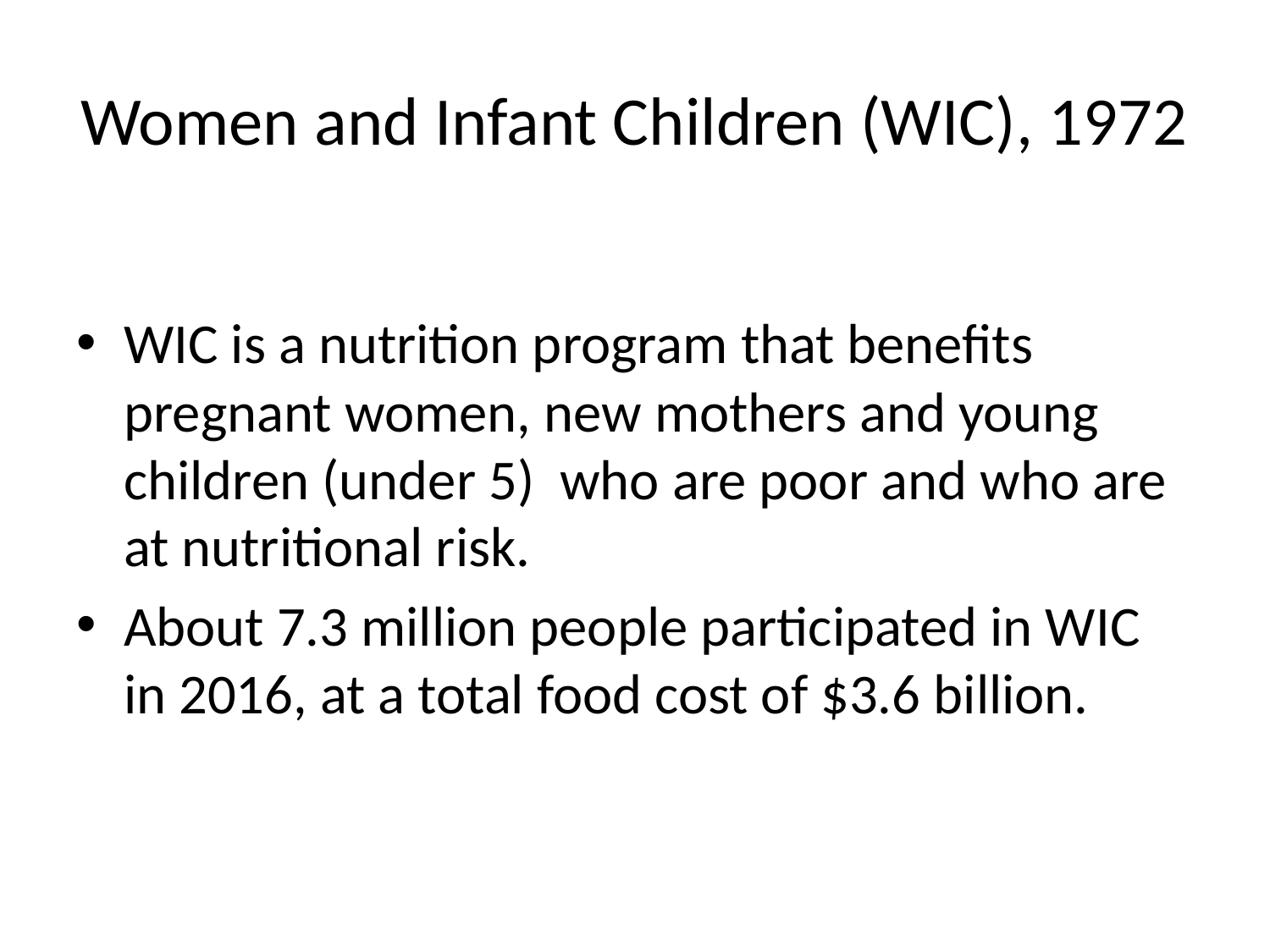

# Women and Infant Children (WIC), 1972

WIC is a nutrition program that benefits pregnant women, new mothers and young children (under 5)  who are poor and who are at nutritional risk.
About 7.3 million people participated in WIC in 2016, at a total food cost of $3.6 billion.